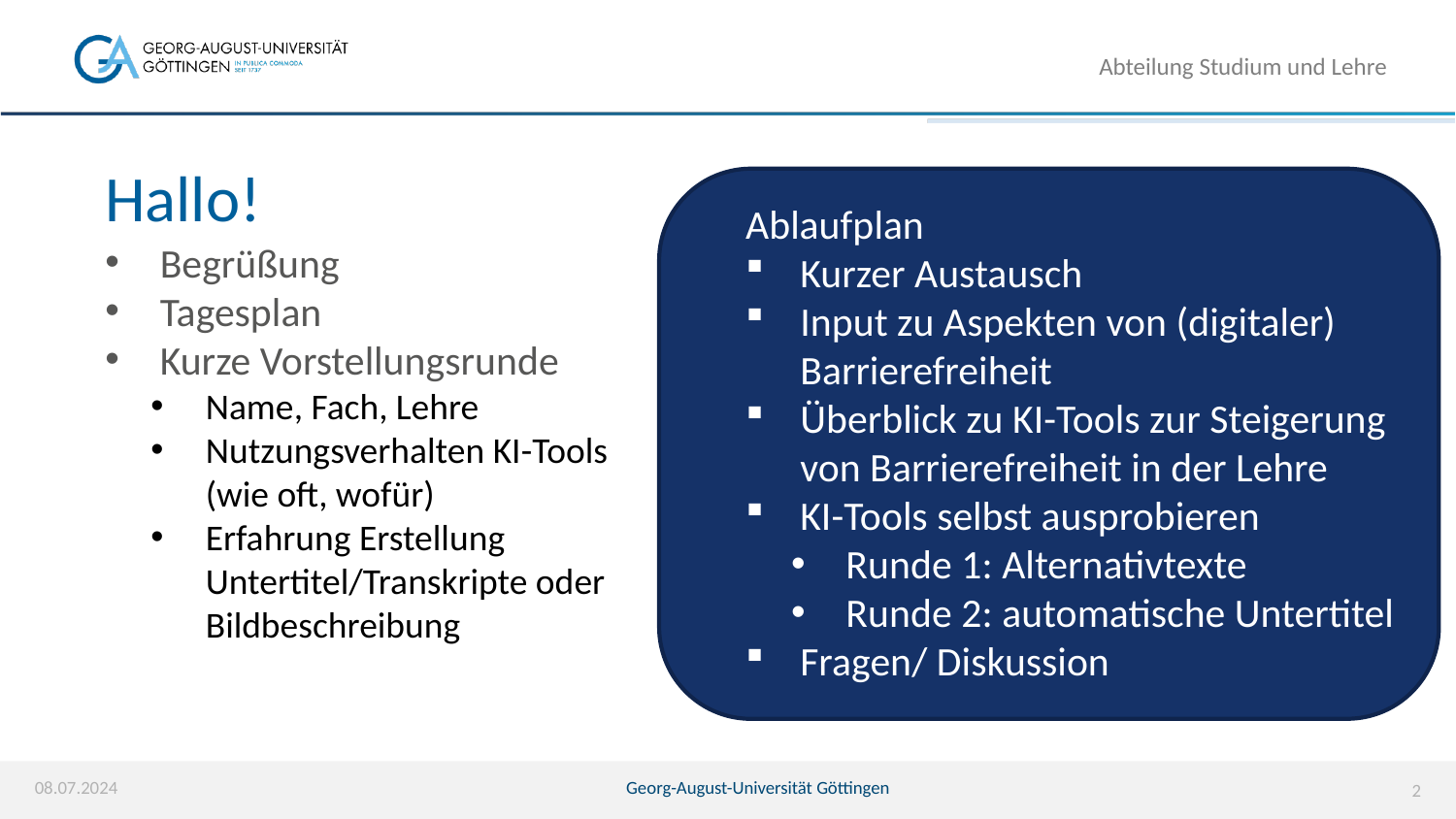

Abteilung Studium und Lehre

# Hallo!

Ablaufplan
Kurzer Austausch
Input zu Aspekten von (digitaler) Barrierefreiheit
Überblick zu KI-Tools zur Steigerung von Barrierefreiheit in der Lehre
KI-Tools selbst ausprobieren
Runde 1: Alternativtexte
Runde 2: automatische Untertitel
Fragen/ Diskussion
Begrüßung
Tagesplan
Kurze Vorstellungsrunde
Name, Fach, Lehre
Nutzungsverhalten KI-Tools (wie oft, wofür)
Erfahrung Erstellung Untertitel/Transkripte oder Bildbeschreibung

08.07.2024
Georg-August-Universität Göttingen
2